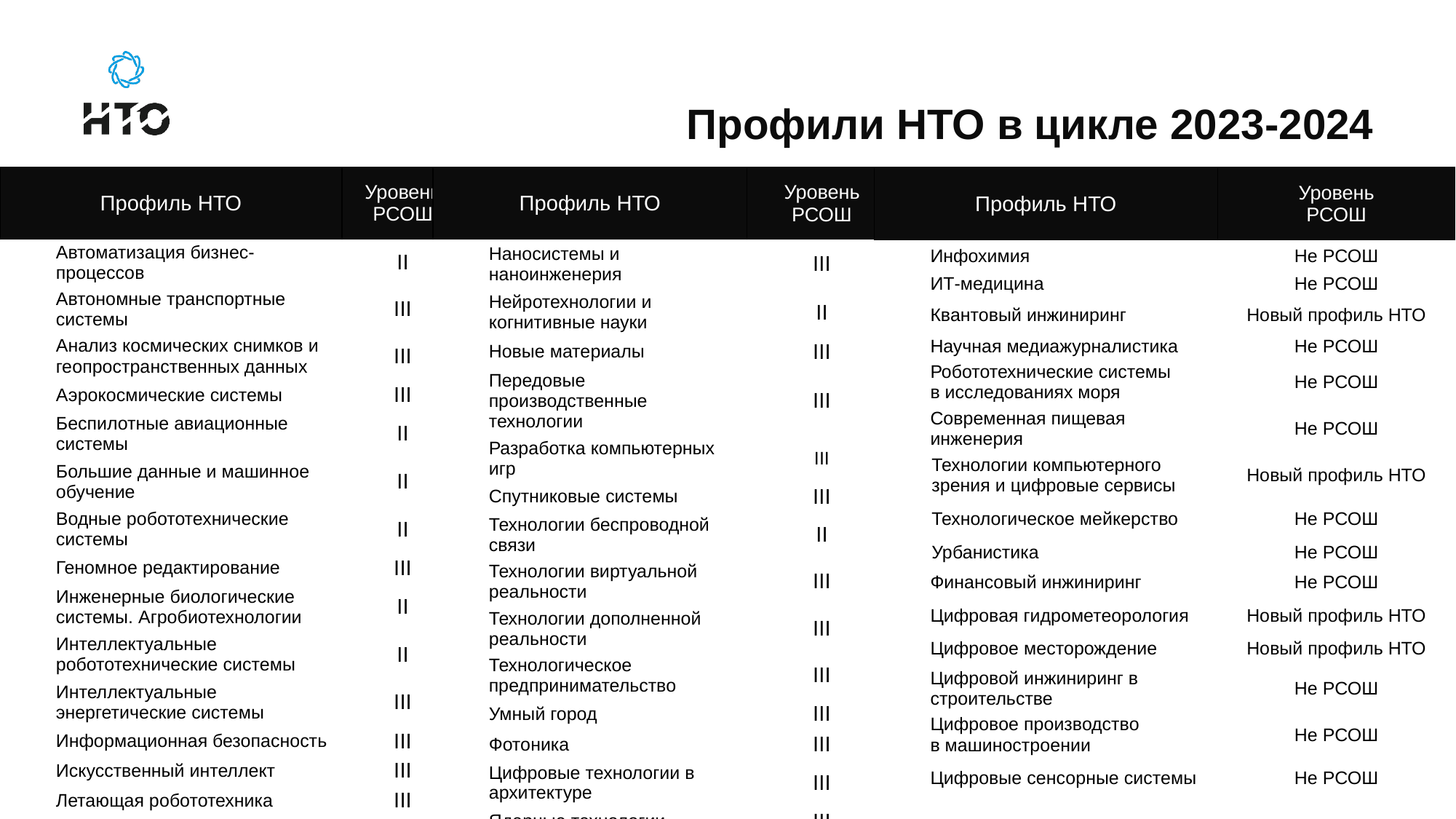

Профили НТО в цикле 2023-2024
| Профиль НТО | Уровень РСОШ |
| --- | --- |
| Наносистемы и наноинженерия | III |
| Нейротехнологии и когнитивные науки | II |
| Новые материалы | III |
| Передовые производственные технологии | III |
| Разработка компьютерных игр | III |
| Спутниковые системы | III |
| Технологии беспроводной связи | II |
| Технологии виртуальной реальности | III |
| Технологии дополненной реальности | III |
| Технологическое предпринимательство | III |
| Умный город | III |
| Фотоника | III |
| Цифровые технологии в архитектуре | III |
| Ядерные технологии | III |
| Профиль НТО | Уровень РСОШ |
| --- | --- |
| Инфохимия | Не РСОШ |
| ИТ-медицина | Не РСОШ |
| Квантовый инжиниринг | Новый профиль НТО |
| Научная медиажурналистика | Не РСОШ |
| Робототехнические системы в исследованиях моря | Не РСОШ |
| Современная пищевая инженерия | Не РСОШ |
| Технологии компьютерного зрения и цифровые сервисы | Новый профиль НТО |
| Технологическое мейкерство | Не РСОШ |
| Урбанистика | Не РСОШ |
| Финансовый инжиниринг | Не РСОШ |
| Цифровая гидрометеорология | Новый профиль НТО |
| Цифровое месторождение | Новый профиль НТО |
| Цифровой инжиниринг в строительстве | Не РСОШ |
| Цифровое производство в машиностроении | Не РСОШ |
| Цифровые сенсорные системы | Не РСОШ |
| Профиль НТО | Уровень РСОШ |
| --- | --- |
| Автоматизация бизнес-процессов | II |
| Автономные транспортные системы | III |
| Анализ космических снимков и геопространственных данных | III |
| Аэрокосмические системы | III |
| Беспилотные авиационные системы | II |
| Большие данные и машинное обучение | II |
| Водные робототехнические системы | II |
| Геномное редактирование | III |
| Инженерные биологические системы. Агробиотехнологии | II |
| Интеллектуальные робототехнические системы | II |
| Интеллектуальные энергетические системы | III |
| Информационная безопасность | III |
| Искусственный интеллект | III |
| Летающая робототехника | III |